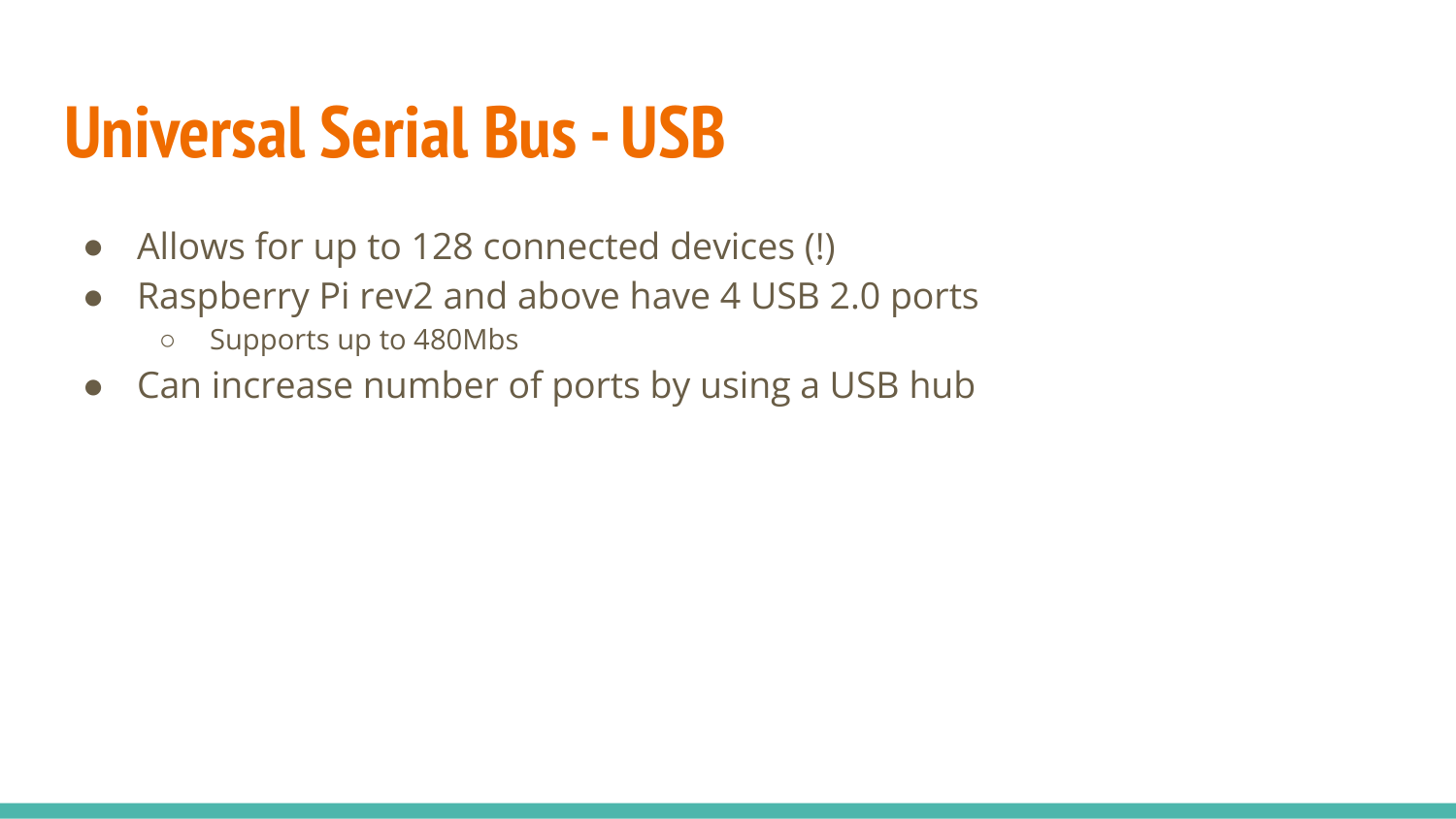

# Universal Serial Bus - USB
Allows for up to 128 connected devices (!)
Raspberry Pi rev2 and above have 4 USB 2.0 ports
Supports up to 480Mbs
Can increase number of ports by using a USB hub